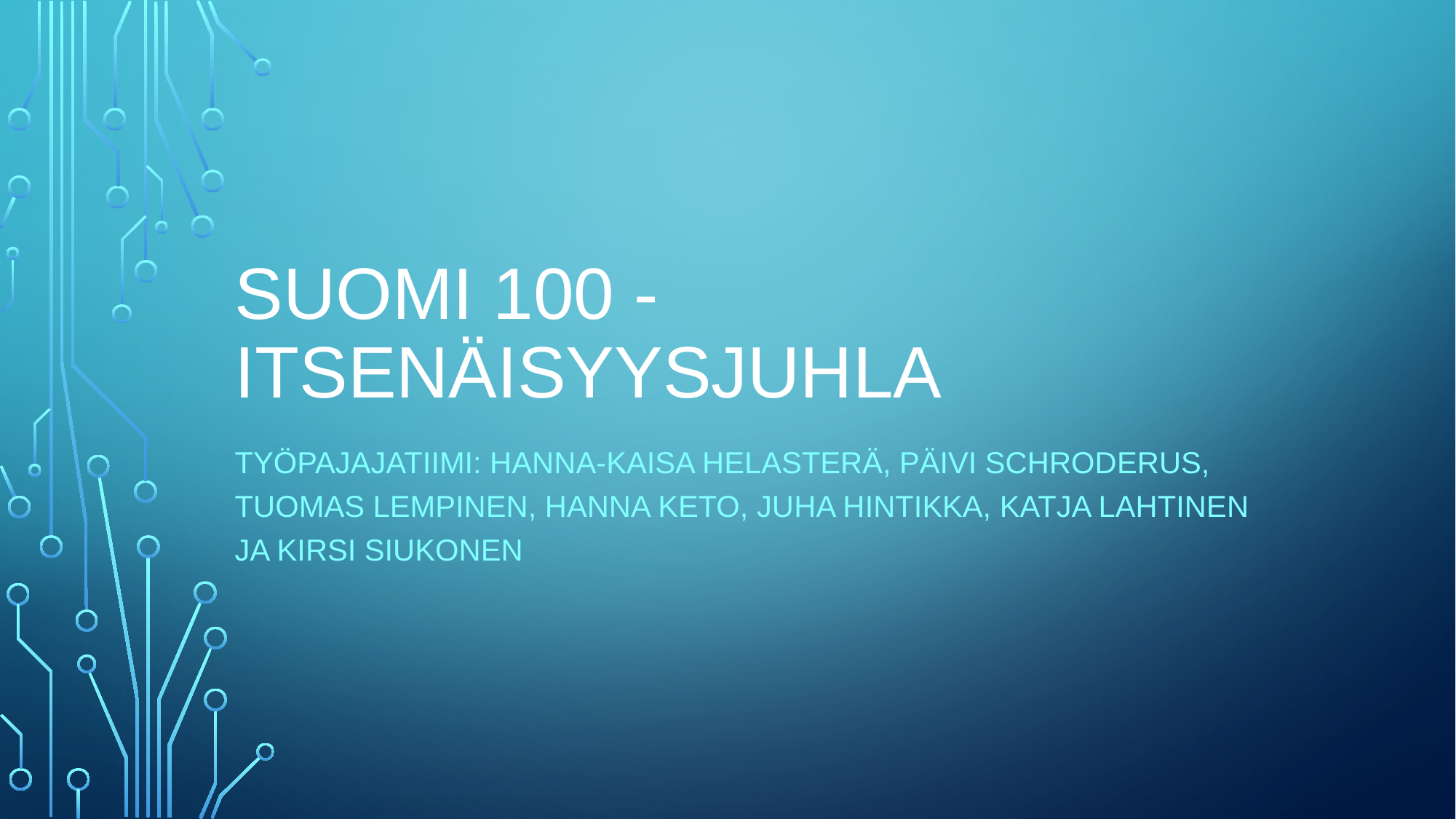

# SUOMI 100 -ITSENÄISYYSJUHLA
Työpajajatiimi: Hanna-kaisa helasterä, päivi schroderus, tuomas lempinen, hanna keto, juha hintikka, katja lahtinen ja kirsi siukonen